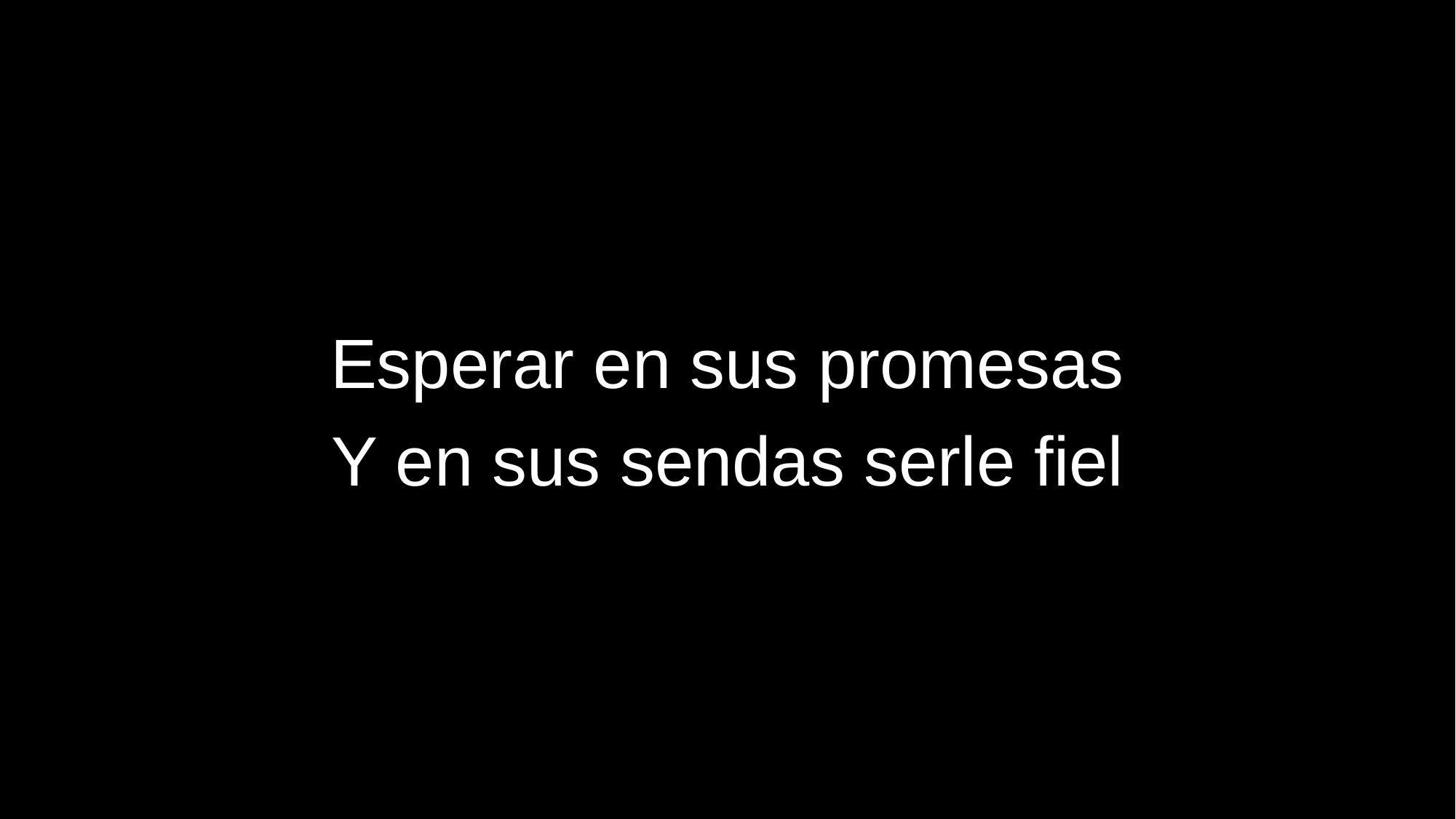

Esperar en sus promesas
Y en sus sendas serle fiel